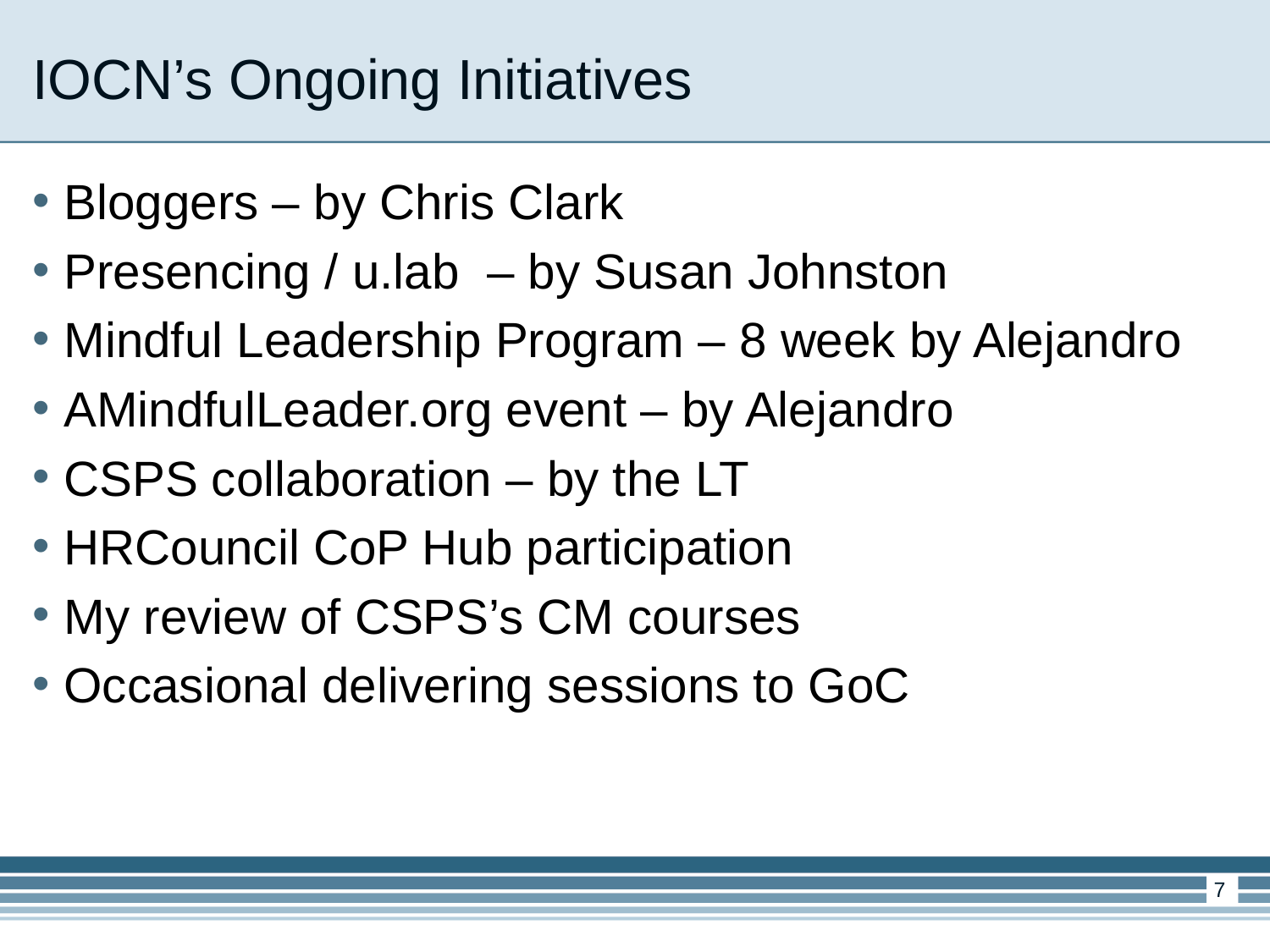

# IOCN’s Ongoing Initiatives
Bloggers – by Chris Clark
Presencing / u.lab  – by Susan Johnston
Mindful Leadership Program – 8 week by Alejandro
AMindfulLeader.org event – by Alejandro
CSPS collaboration – by the LT
HRCouncil CoP Hub participation
My review of CSPS’s CM courses
Occasional delivering sessions to GoC
7